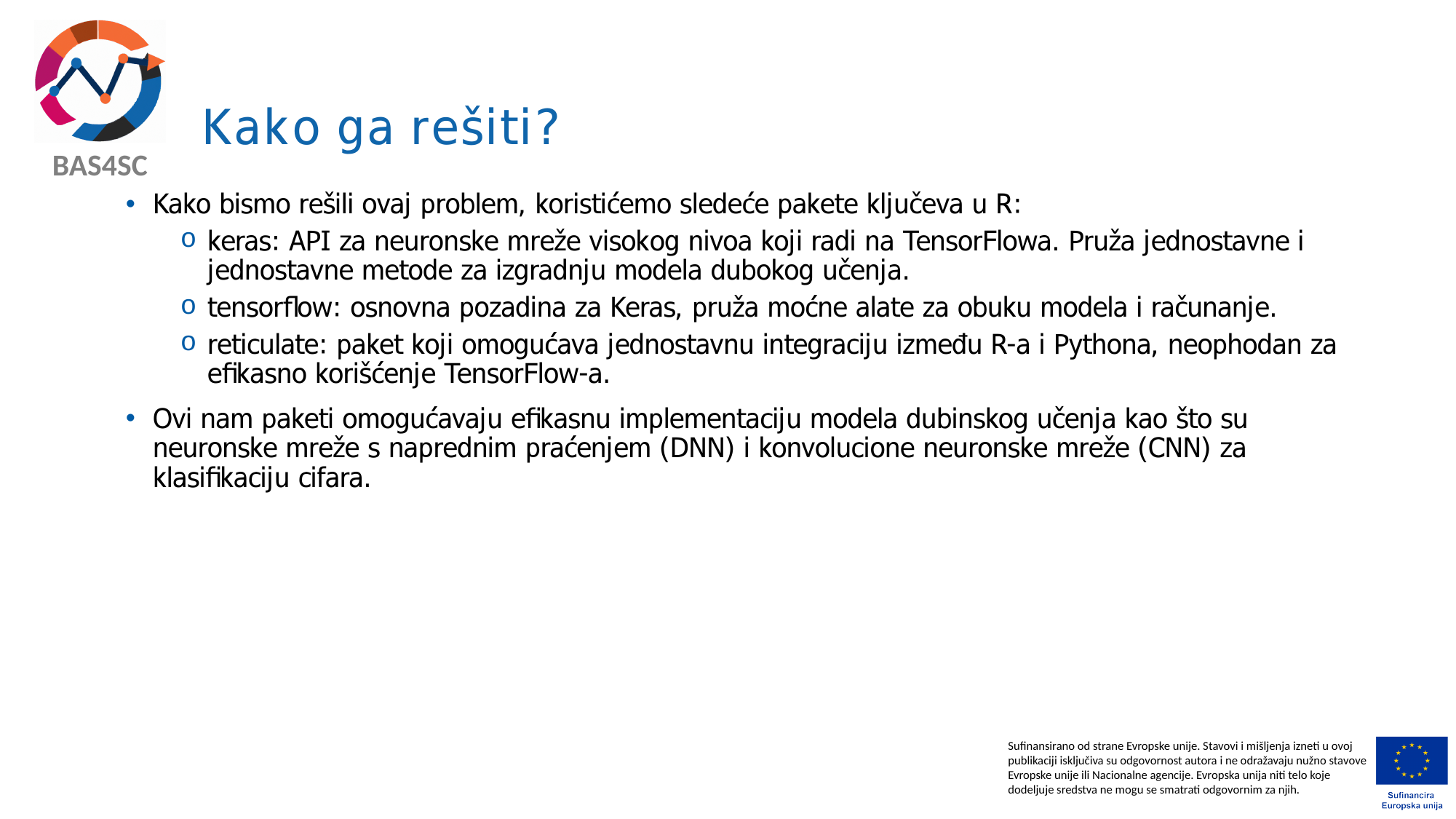

# Kako ga rešiti?
Kako bismo rešili ovaj problem, koristićemo sledeće pakete ključeva u R:
keras: API za neuronske mreže visokog nivoa koji radi na TensorFlowa. Pruža jednostavne i jednostavne metode za izgradnju modela dubokog učenja.
tensorflow: osnovna pozadina za Keras, pruža moćne alate za obuku modela i računanje.
reticulate: paket koji omogućava jednostavnu integraciju između R-a i Pythona, neophodan za efikasno korišćenje TensorFlow-a.
Ovi nam paketi omogućavaju efikasnu implementaciju modela dubinskog učenja kao što su neuronske mreže s naprednim praćenjem (DNN) i konvolucione neuronske mreže (CNN) za klasifikaciju cifara.